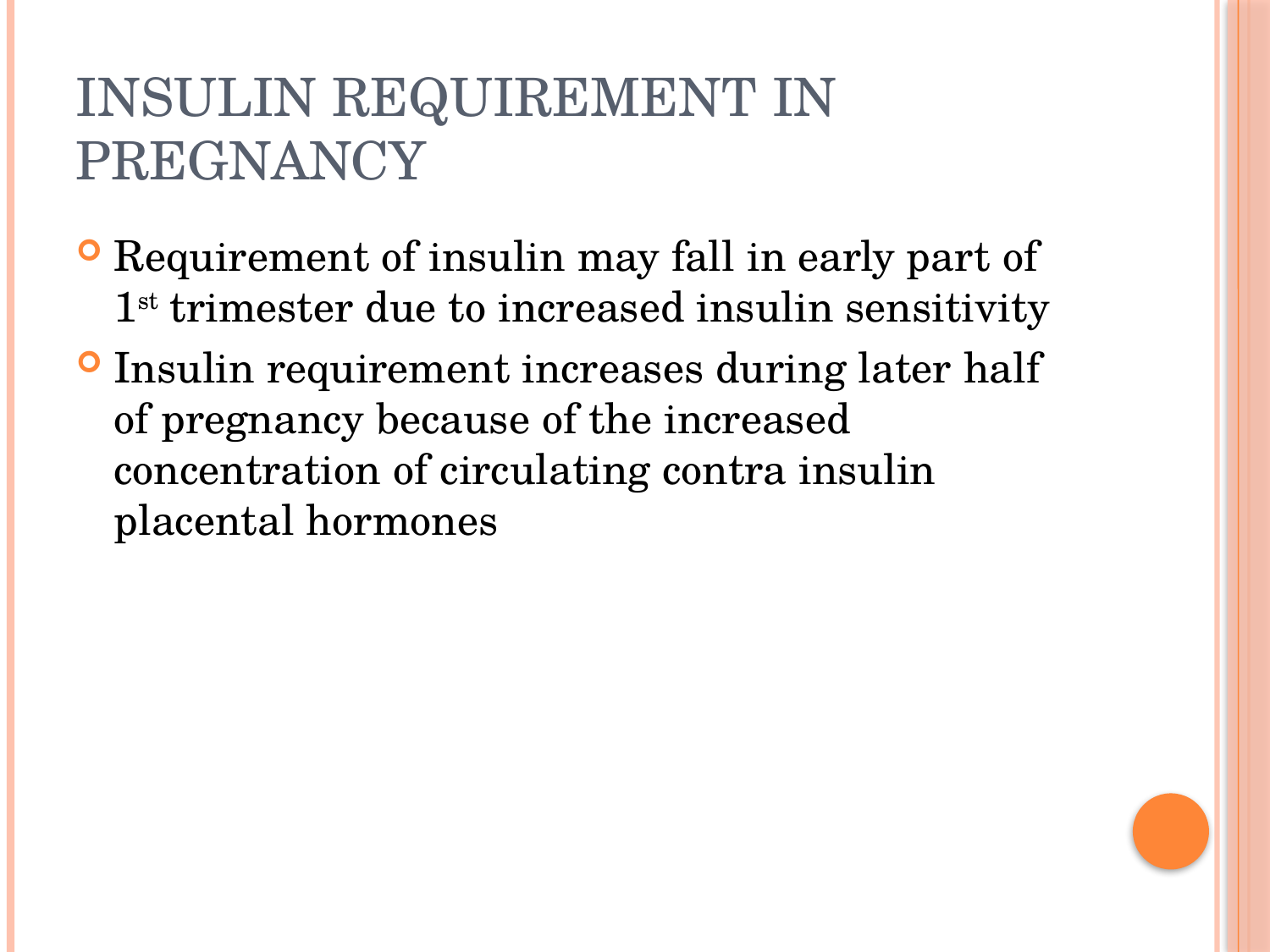

# Insulin requirement in pregnancy
Requirement of insulin may fall in early part of 1st trimester due to increased insulin sensitivity
Insulin requirement increases during later half of pregnancy because of the increased concentration of circulating contra insulin placental hormones